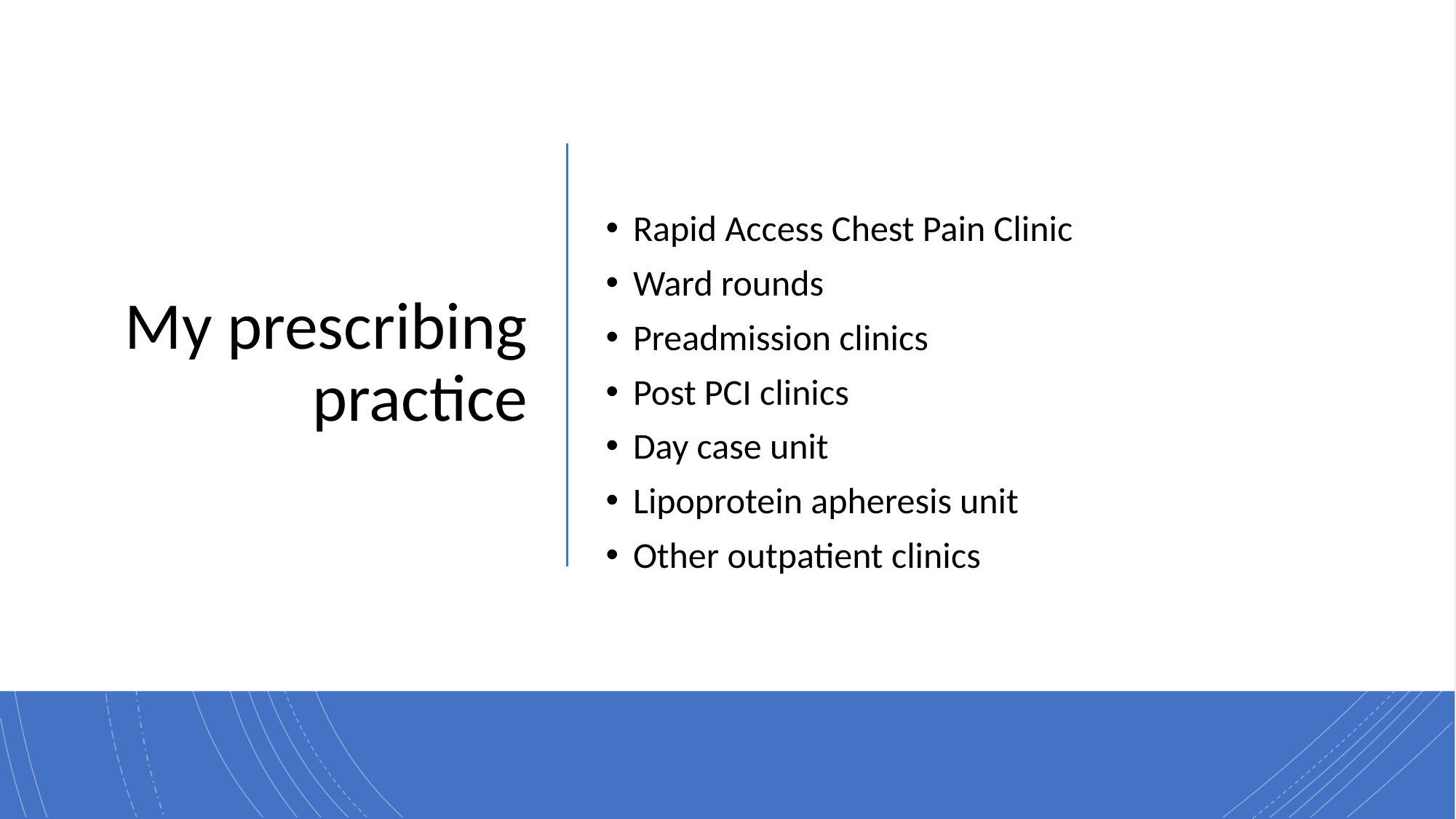

# My prescribing practice

Rapid Access Chest Pain Clinic
Ward rounds
Preadmission clinics
Post PCI clinics
Day case unit
Lipoprotein apheresis unit
Other outpatient clinics